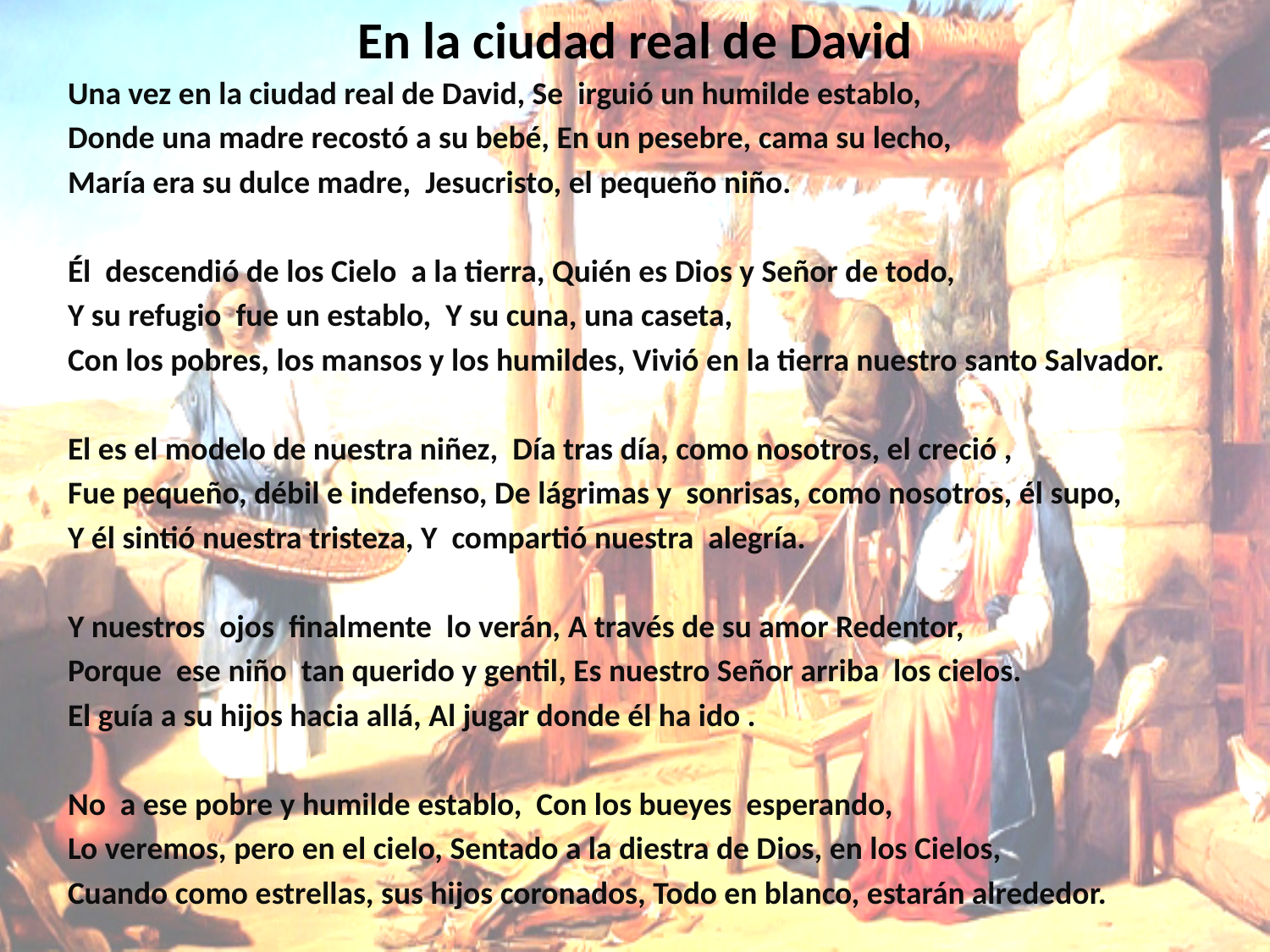

# En la ciudad real de David
Una vez en la ciudad real de David, Se  irguió un humilde establo,
Donde una madre recostó a su bebé, En un pesebre, cama su lecho,
María era su dulce madre,  Jesucristo, el pequeño niño.

Él  descendió de los Cielo  a la tierra, Quién es Dios y Señor de todo,
Y su refugio  fue un establo,  Y su cuna, una caseta,
Con los pobres, los mansos y los humildes, Vivió en la tierra nuestro santo Salvador.

El es el modelo de nuestra niñez,  Día tras día, como nosotros, el creció ,
Fue pequeño, débil e indefenso, De lágrimas y  sonrisas, como nosotros, él supo,
Y él sintió nuestra tristeza, Y  compartió nuestra  alegría.

Y nuestros  ojos  finalmente  lo verán, A través de su amor Redentor,
Porque  ese niño  tan querido y gentil, Es nuestro Señor arriba  los cielos.
El guía a su hijos hacia allá, Al jugar donde él ha ido .

No  a ese pobre y humilde establo,  Con los bueyes  esperando,
Lo veremos, pero en el cielo, Sentado a la diestra de Dios, en los Cielos,
Cuando como estrellas, sus hijos coronados, Todo en blanco, estarán alrededor.